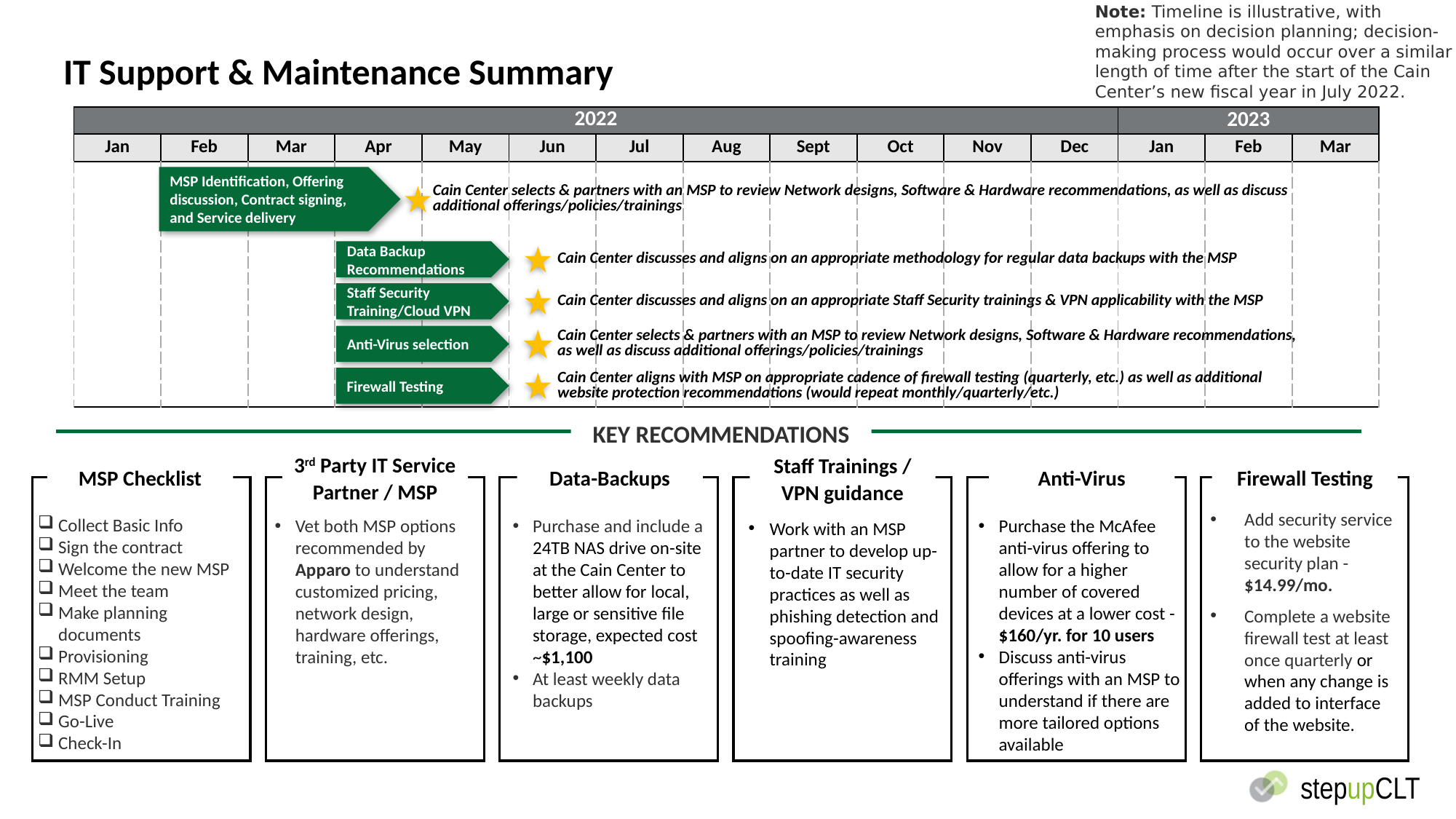

Note: Timeline is illustrative, with emphasis on decision planning; decision-making process would occur over a similar length of time after the start of the Cain Center’s new fiscal year in July 2022.
# IT Support & Maintenance Summary
| 2022 | Feb | Mar | Apr | May | Jun | Jul | Aug | Sept | Oct | Nov | Dec | 2023 | Feb | Mar |
| --- | --- | --- | --- | --- | --- | --- | --- | --- | --- | --- | --- | --- | --- | --- |
| Jan | Feb | Mar | Apr | May | Jun | Jul | Aug | Sept | Oct | Nov | Dec | Jan | Feb | Mar |
|  |  |  |  |  |  |  |  |  |  |  |  |  |  |  |
MSP Identification, Offering discussion, Contract signing, and Service delivery
Cain Center selects & partners with an MSP to review Network designs, Software & Hardware recommendations, as well as discuss additional offerings/policies/trainings

Data Backup Recommendations
Cain Center discusses and aligns on an appropriate methodology for regular data backups with the MSP

Staff Security Training/Cloud VPN
Cain Center discusses and aligns on an appropriate Staff Security trainings & VPN applicability with the MSP

Cain Center selects & partners with an MSP to review Network designs, Software & Hardware recommendations,
as well as discuss additional offerings/policies/trainings
Anti-Virus selection

Cain Center aligns with MSP on appropriate cadence of firewall testing (quarterly, etc.) as well as additional website protection recommendations (would repeat monthly/quarterly/etc.)
Firewall Testing

KEY RECOMMENDATIONS
MSP Checklist
3rd Party IT Service Partner / MSP
Data-Backups
Anti-Virus
Firewall Testing
Staff Trainings / VPN guidance

Add security service to the website security plan -$14.99/mo.
Complete a website firewall test at least once quarterly or when any change is added to interface of the website.

Collect Basic Info
Sign the contract
Welcome the new MSP
Meet the team
Make planning documents
Provisioning
RMM Setup
MSP Conduct Training
Go-Live
Check-In
Vet both MSP options recommended by Apparo to understand customized pricing, network design, hardware offerings, training, etc.

Purchase and include a 24TB NAS drive on-site at the Cain Center to better allow for local, large or sensitive file storage, expected cost ~$1,100
At least weekly data backups

Purchase the McAfee anti-virus offering to allow for a higher number of covered devices at a lower cost - $160/yr. for 10 users
Discuss anti-virus offerings with an MSP to understand if there are more tailored options available
Work with an MSP partner to develop up-to-date IT security practices as well as phishing detection and spoofing-awareness training